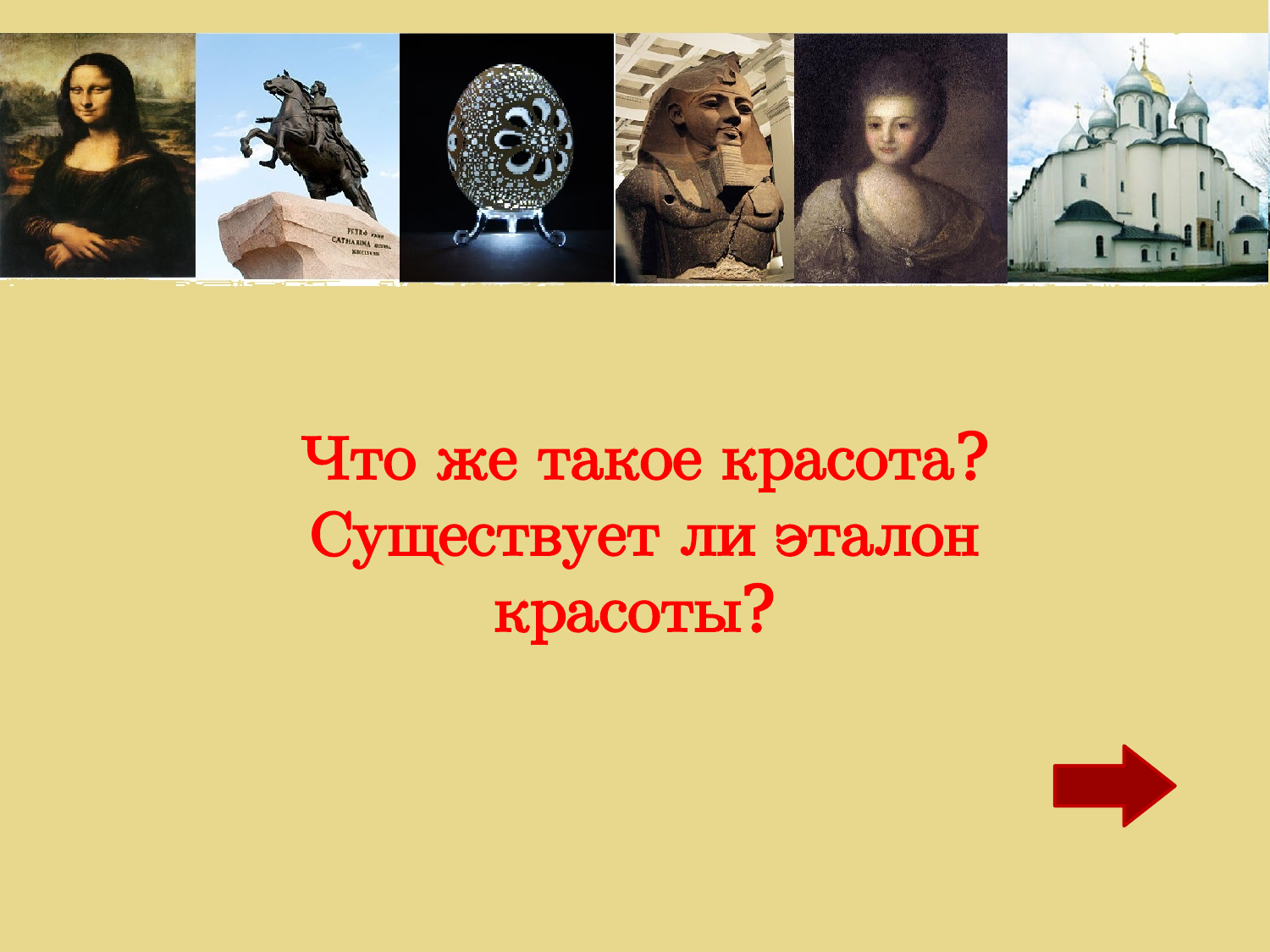

Что же такое красота? Существует ли эталон красоты?